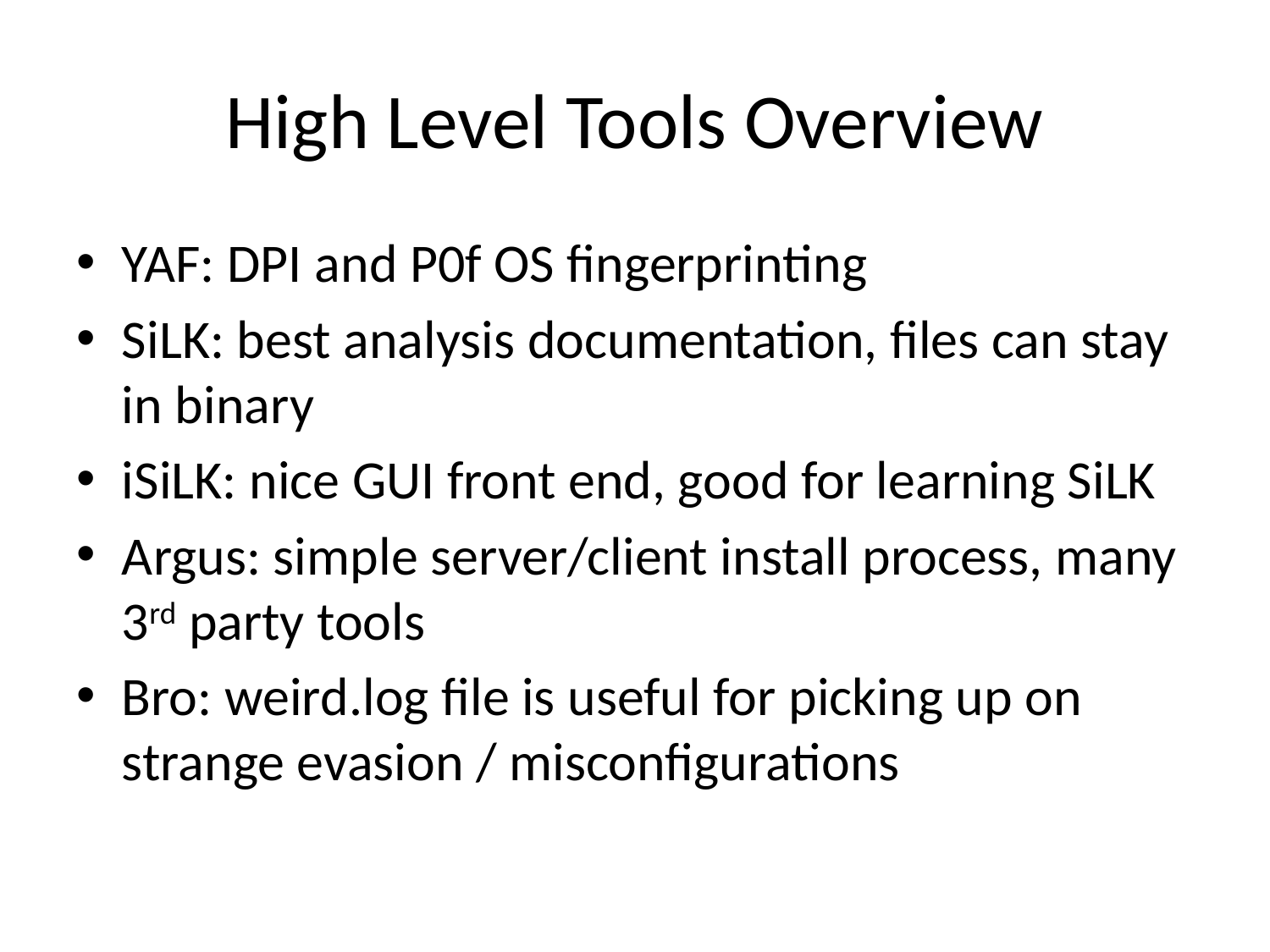

# High Level Tools Overview
YAF: DPI and P0f OS fingerprinting
SiLK: best analysis documentation, files can stay in binary
iSiLK: nice GUI front end, good for learning SiLK
Argus: simple server/client install process, many 3rd party tools
Bro: weird.log file is useful for picking up on strange evasion / misconfigurations